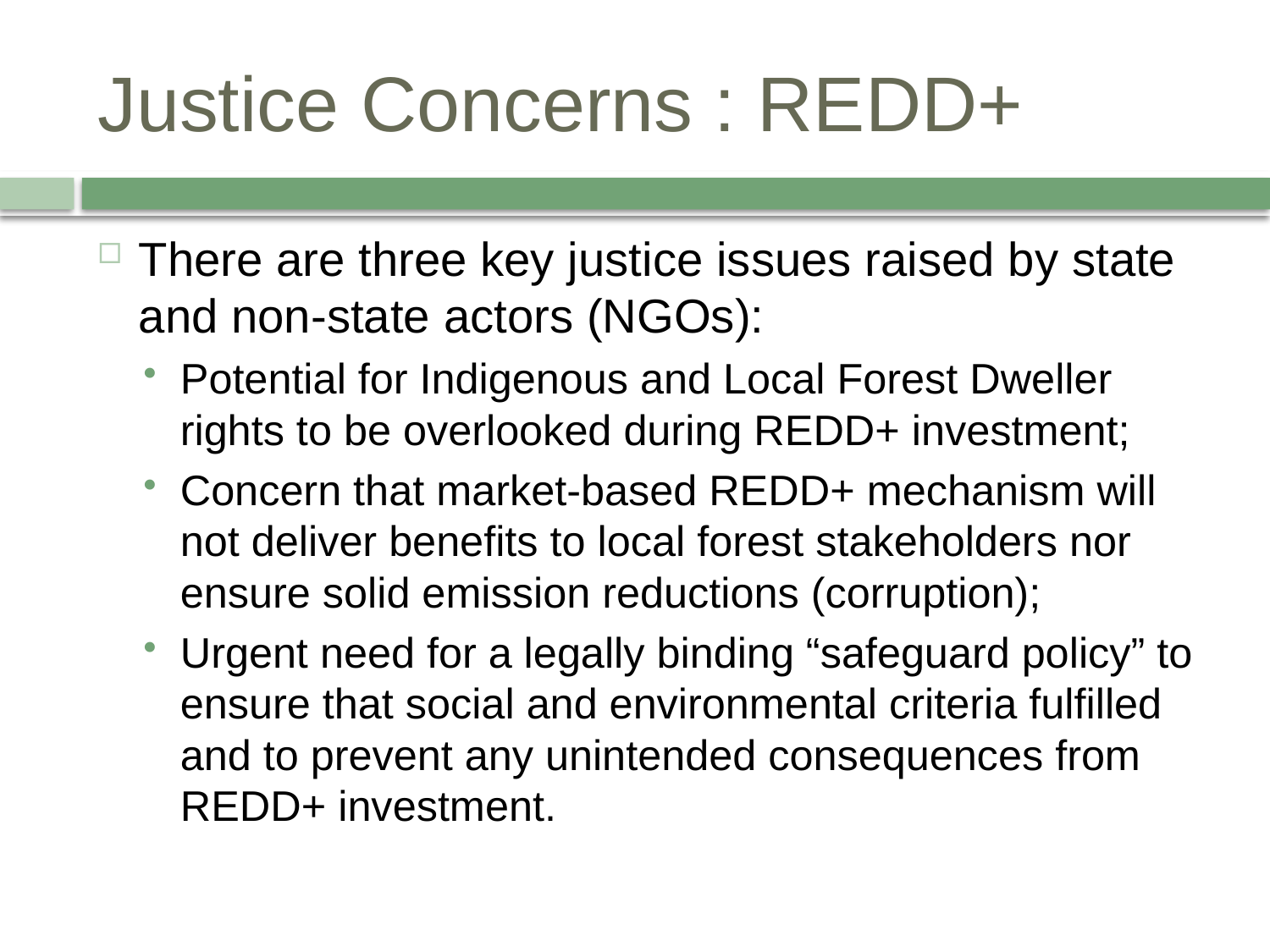

# Justice Concerns : REDD+
There are three key justice issues raised by state and non-state actors (NGOs):
Potential for Indigenous and Local Forest Dweller rights to be overlooked during REDD+ investment;
Concern that market-based REDD+ mechanism will not deliver benefits to local forest stakeholders nor ensure solid emission reductions (corruption);
Urgent need for a legally binding “safeguard policy” to ensure that social and environmental criteria fulfilled and to prevent any unintended consequences from REDD+ investment.